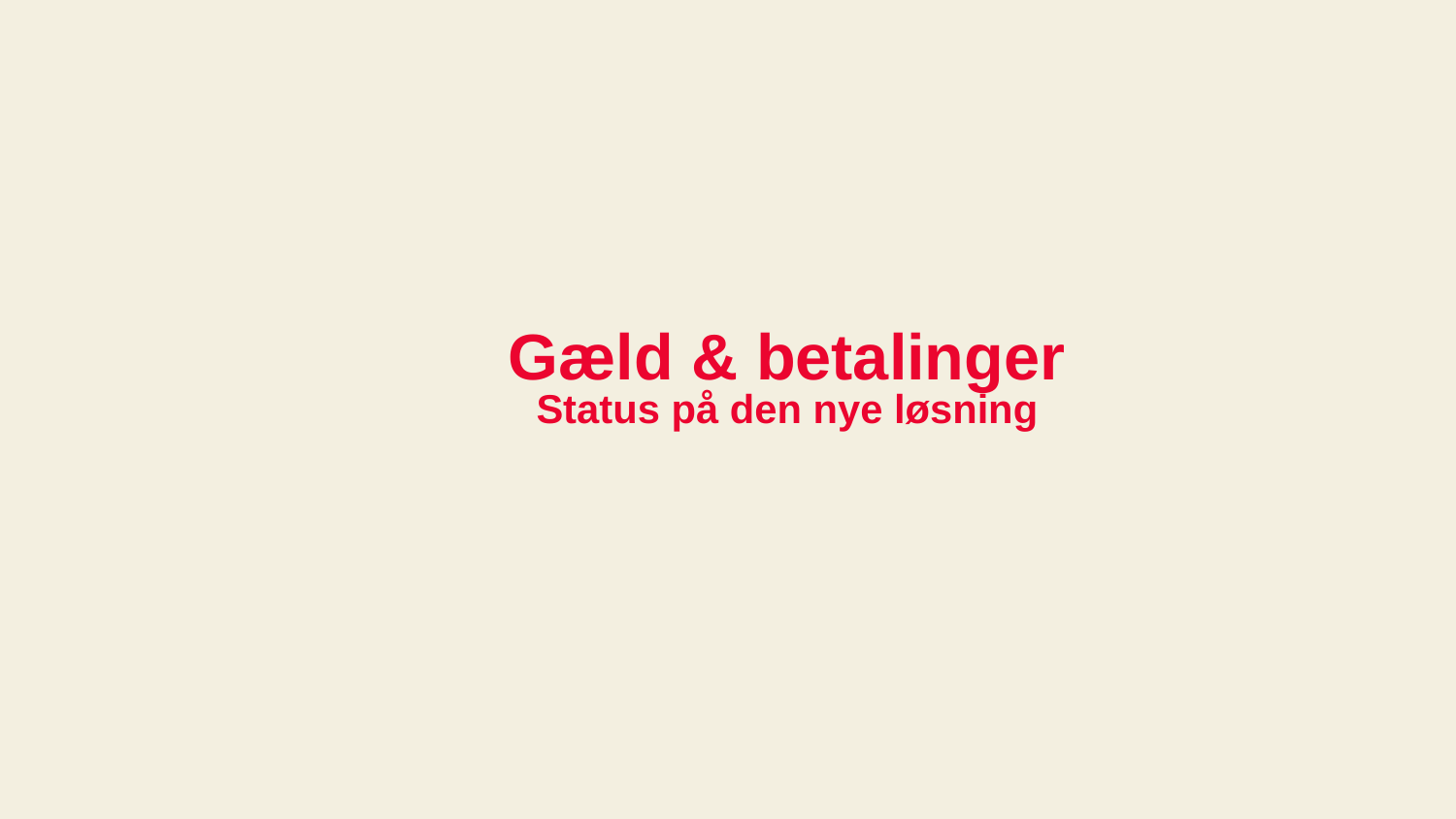

# Gæld & betalinger Status på den nye løsning